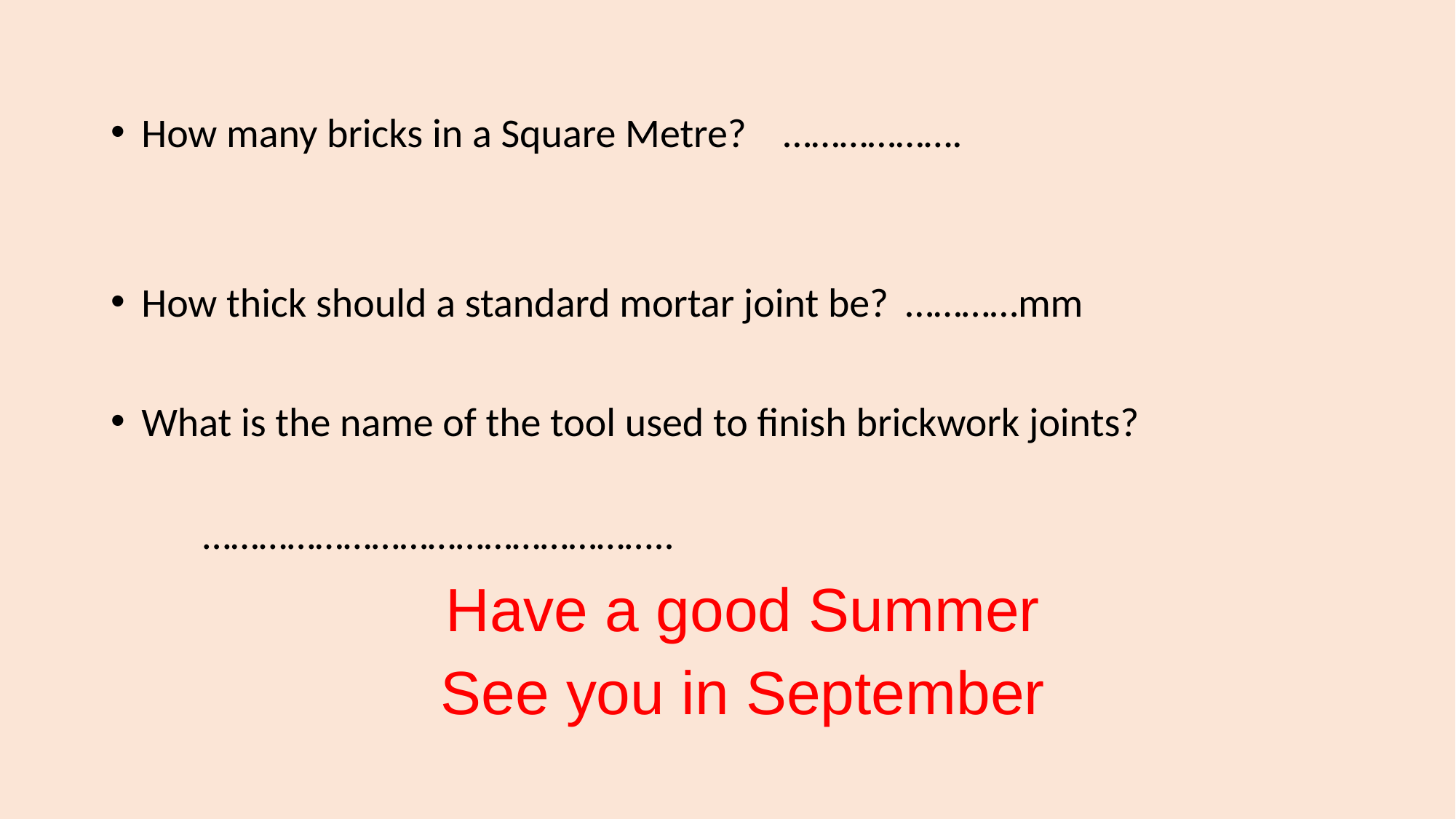

How many bricks in a Square Metre?   	……………….

How thick should a standard mortar joint be?	…………mm

What is the name of the tool used to finish brickwork joints?

…………………………………………..
Have a good Summer
See you in September